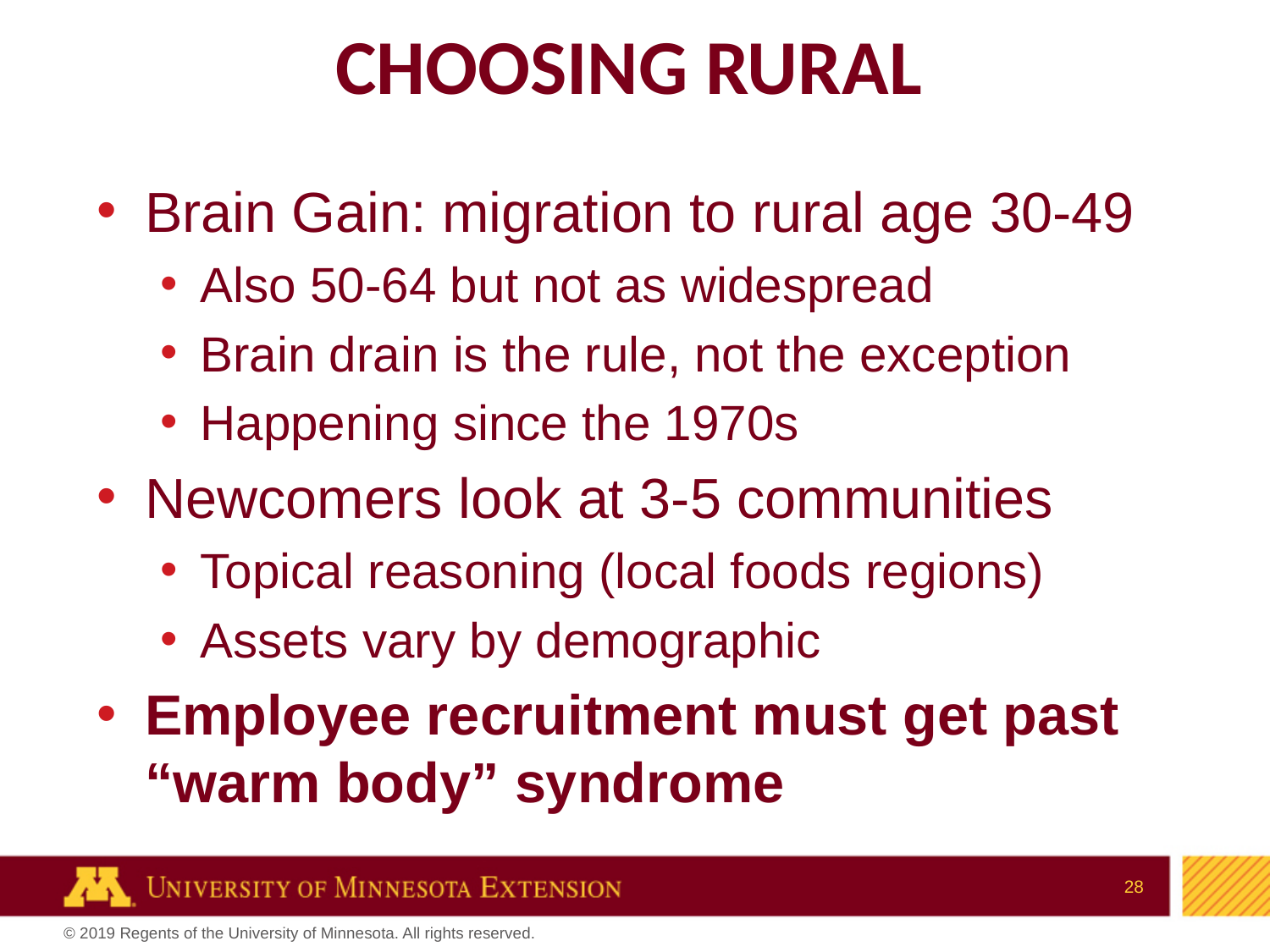

# Choosing Rural
Brain Gain: migration to rural age 30-49
Also 50-64 but not as widespread
Brain drain is the rule, not the exception
Happening since the 1970s
Newcomers look at 3-5 communities
Topical reasoning (local foods regions)
Assets vary by demographic
Employee recruitment must get past “warm body” syndrome